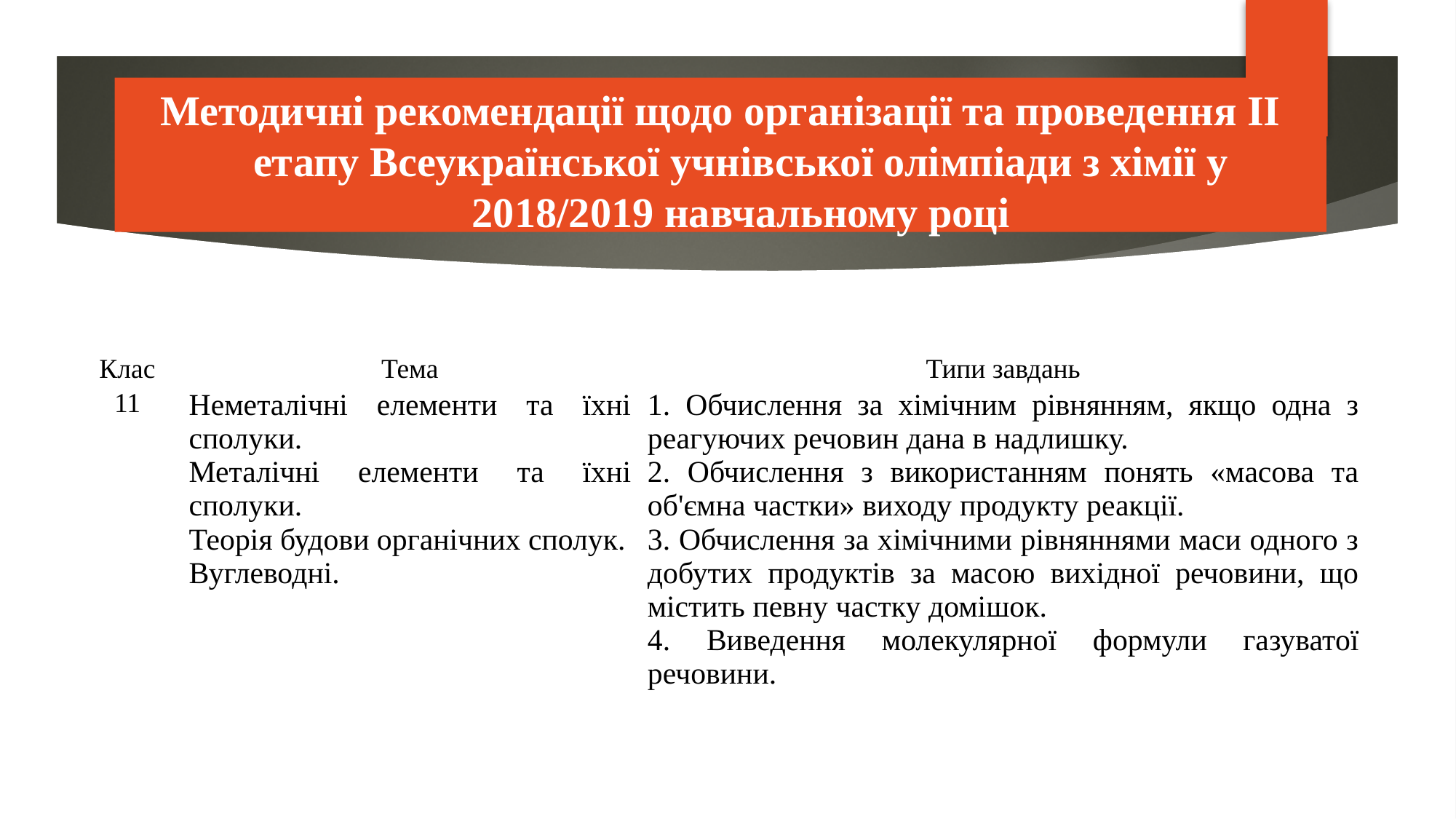

PISA
Методичні рекомендації щодо організації та проведення ІІ етапу Всеукраїнської учнівської олімпіади з хімії у 2018/2019 навчальному році
| Клас | Тема | Типи завдань |
| --- | --- | --- |
| 11 | Неметалічні елементи та їхні сполуки. Металічні елементи та їхні сполуки. Теорія будови органічних сполук. Вуглеводні. | 1. Обчислення за хімічним рівнянням, якщо одна з реагуючих речовин дана в надлишку. 2. Обчислення з використанням понять «масова та об'ємна частки» виходу продукту реакції. 3. Обчислення за хімічними рівняннями маси одного з добутих продуктів за масою вихідної речовини, що містить певну частку домішок. 4. Виведення молекулярної формули газуватої речовини. |